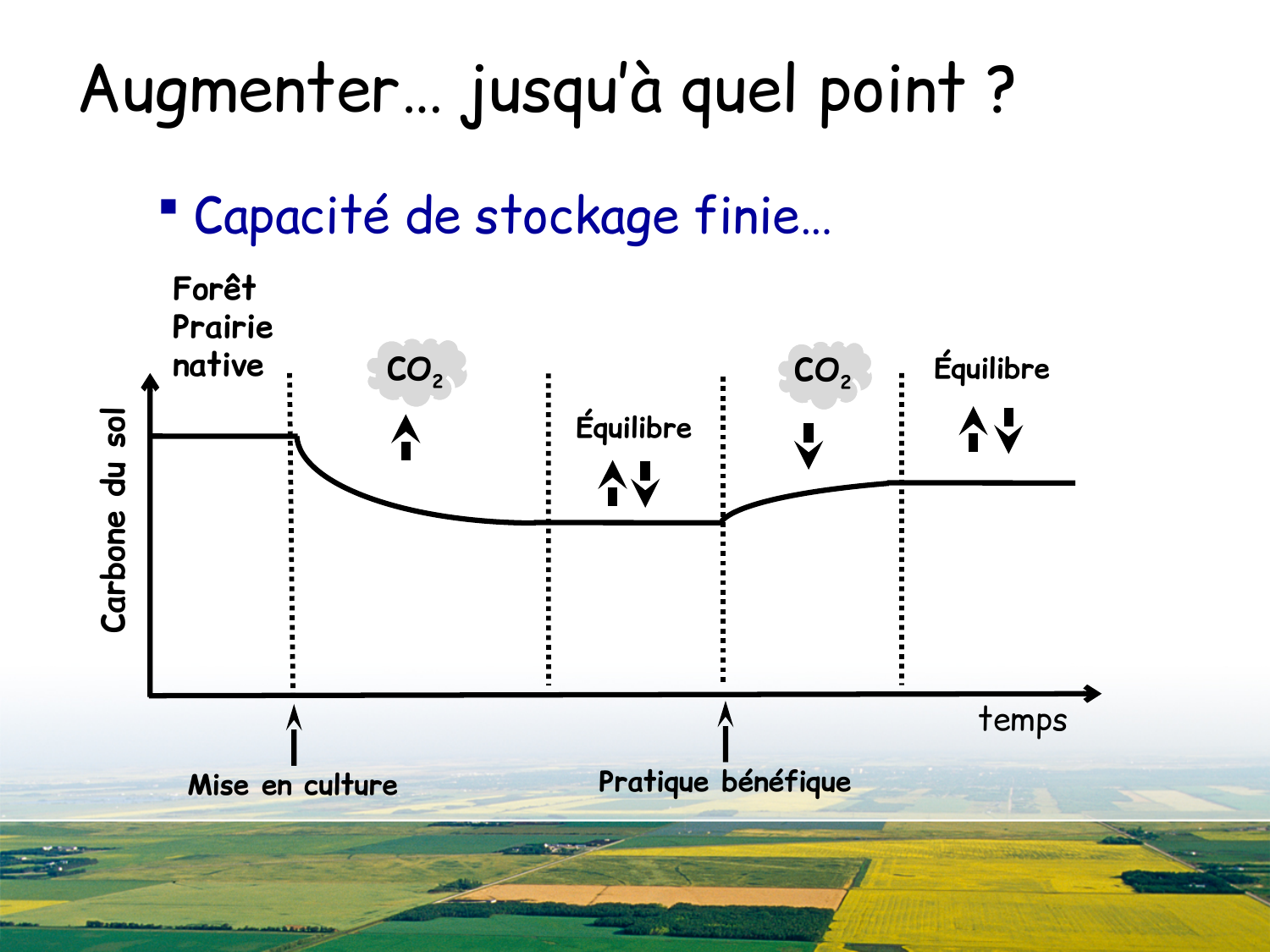

# Augmenter… jusqu’à quel point ?
Capacité de stockage finie…

Forêt
Prairie
native

CO2

Mise en culture

CO2

Pratique bénéfique
Équilibre

Équilibre

Carbone du sol
temps